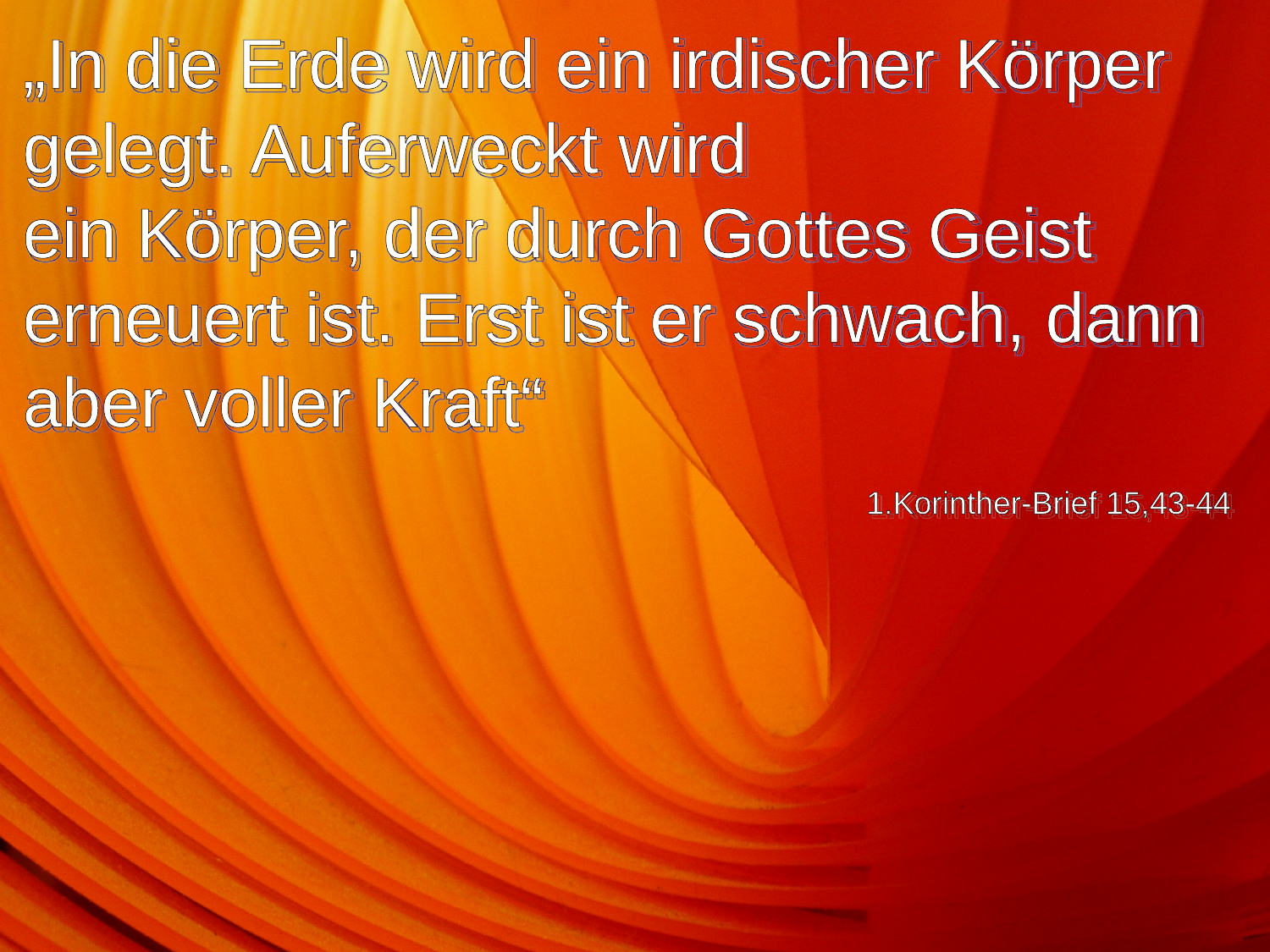

# „In die Erde wird ein irdischer Körper gelegt. Auferweckt wird ein Körper, der durch Gottes Geist erneuert ist. Erst ist er schwach, dann aber voller Kraft“
1.Korinther-Brief 15,43-44